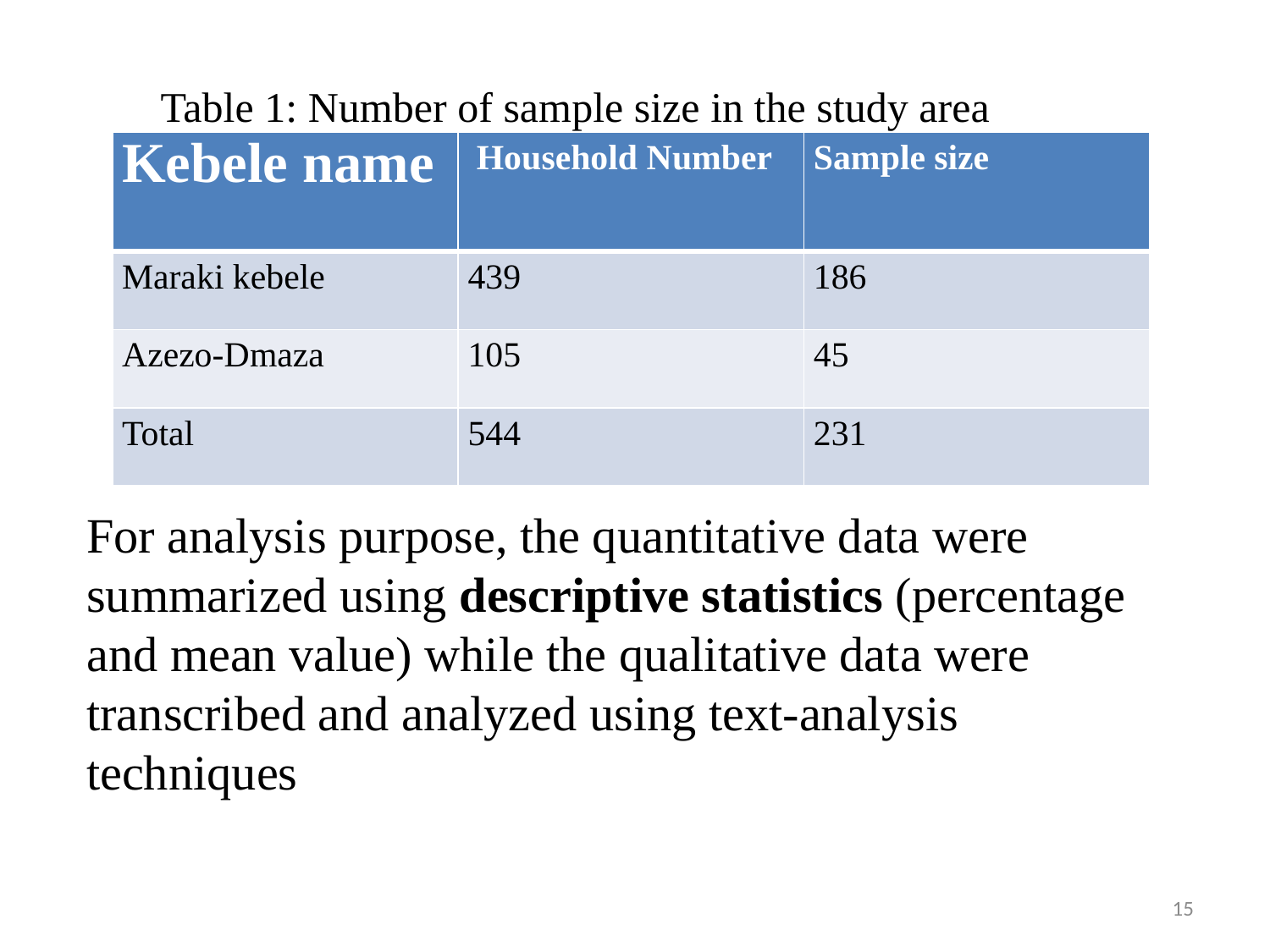

Table 1: Number of sample size in the study area
| Kebele name | Household Number | Sample size |
| --- | --- | --- |
| Maraki kebele | 439 | 186 |
| Azezo-Dmaza | 105 | 45 |
| Total | 544 | 231 |
For analysis purpose, the quantitative data were summarized using descriptive statistics (percentage and mean value) while the qualitative data were transcribed and analyzed using text-analysis techniques
15